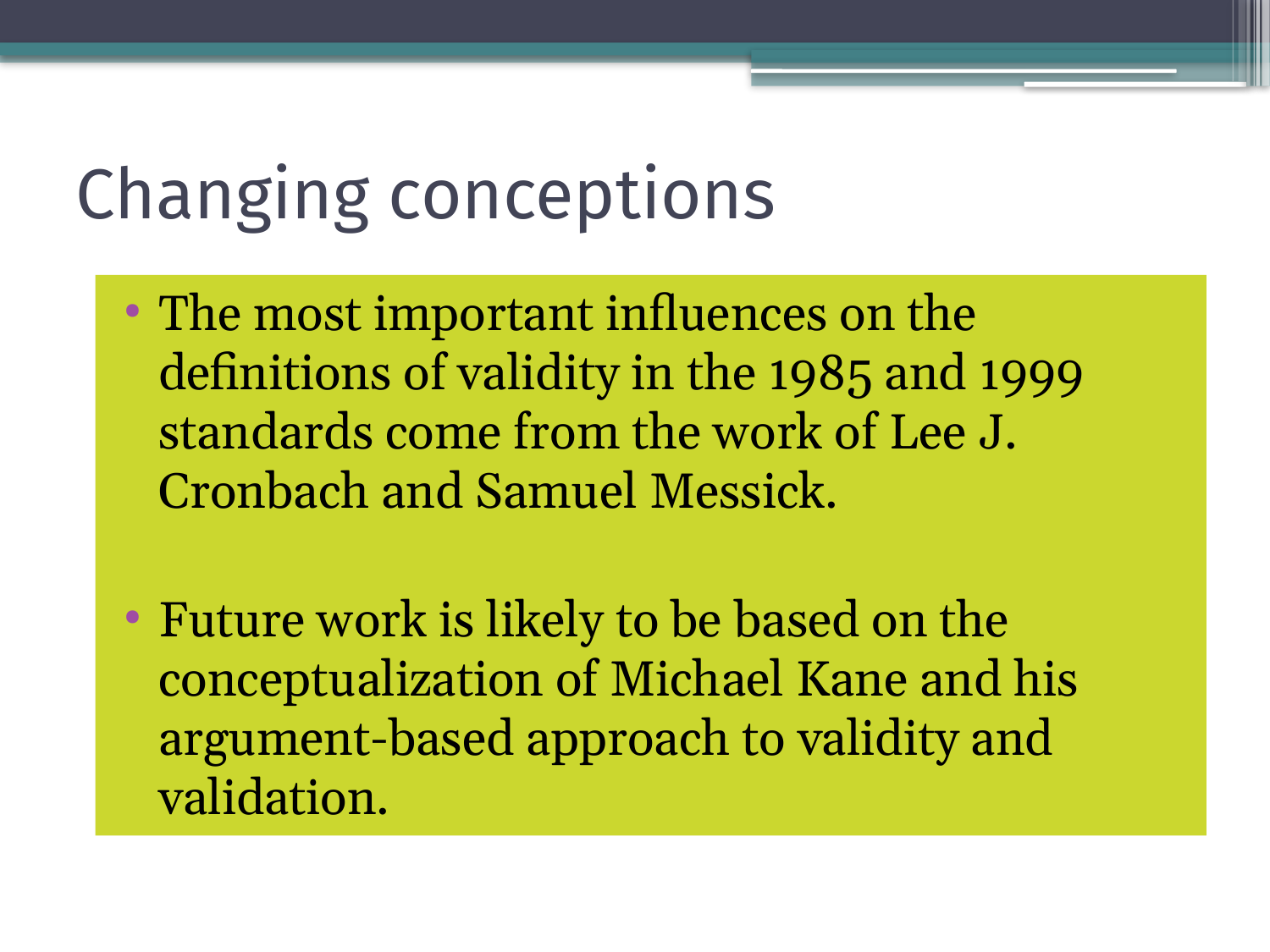

# Changing conceptions
The most important influences on the definitions of validity in the 1985 and 1999 standards come from the work of Lee J. Cronbach and Samuel Messick.

Future work is likely to be based on the conceptualization of Michael Kane and his argument-based approach to validity and validation.